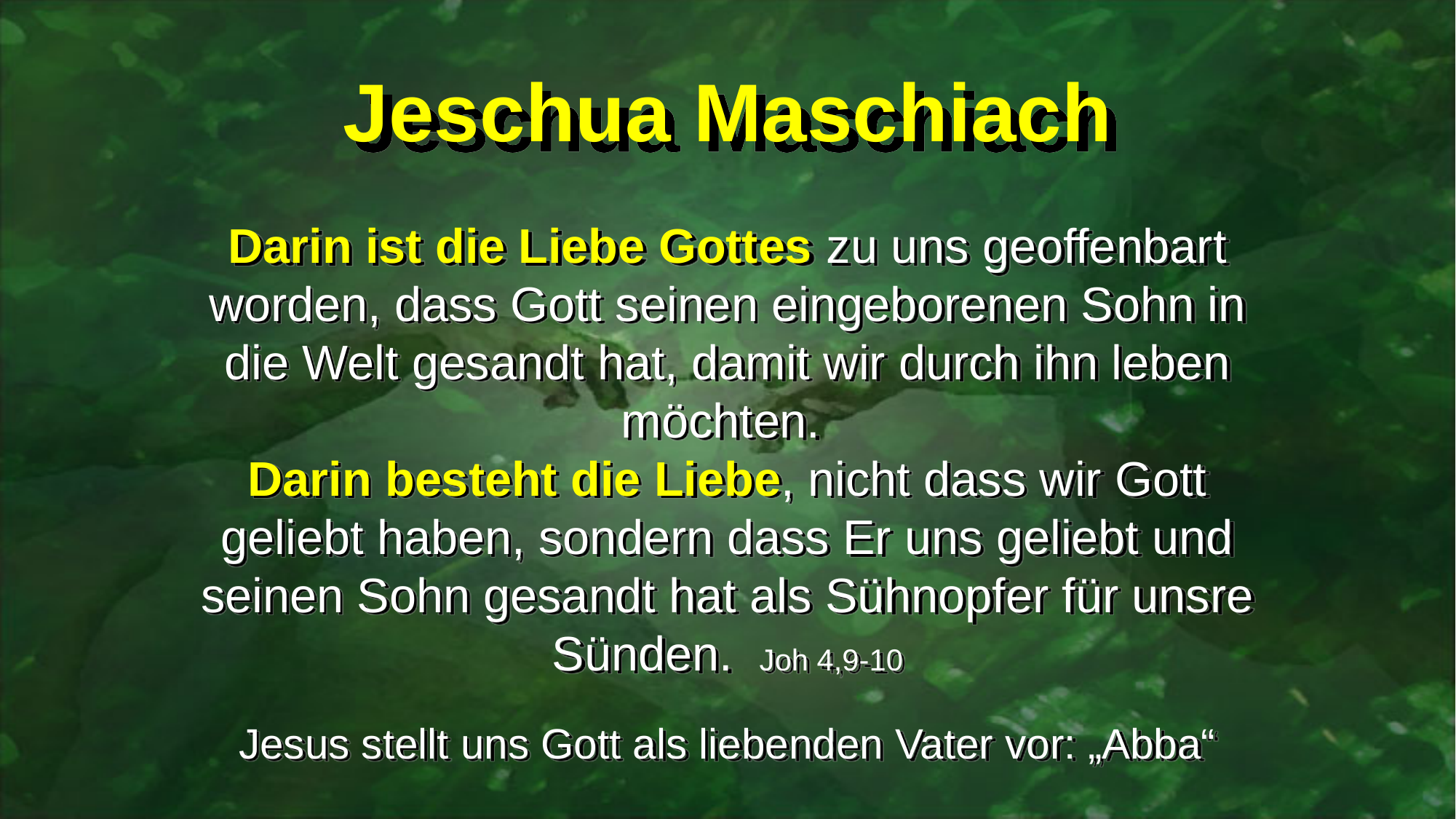

Jeschua Maschiach
Darin ist die Liebe Gottes zu uns geoffenbart worden, dass Gott seinen eingeborenen Sohn in die Welt gesandt hat, damit wir durch ihn leben möchten.
Darin besteht die Liebe, nicht dass wir Gott geliebt haben, sondern dass Er uns geliebt und seinen Sohn gesandt hat als Sühnopfer für unsre Sünden.  Joh 4,9-10

Jesus stellt uns Gott als liebenden Vater vor: „Abba“